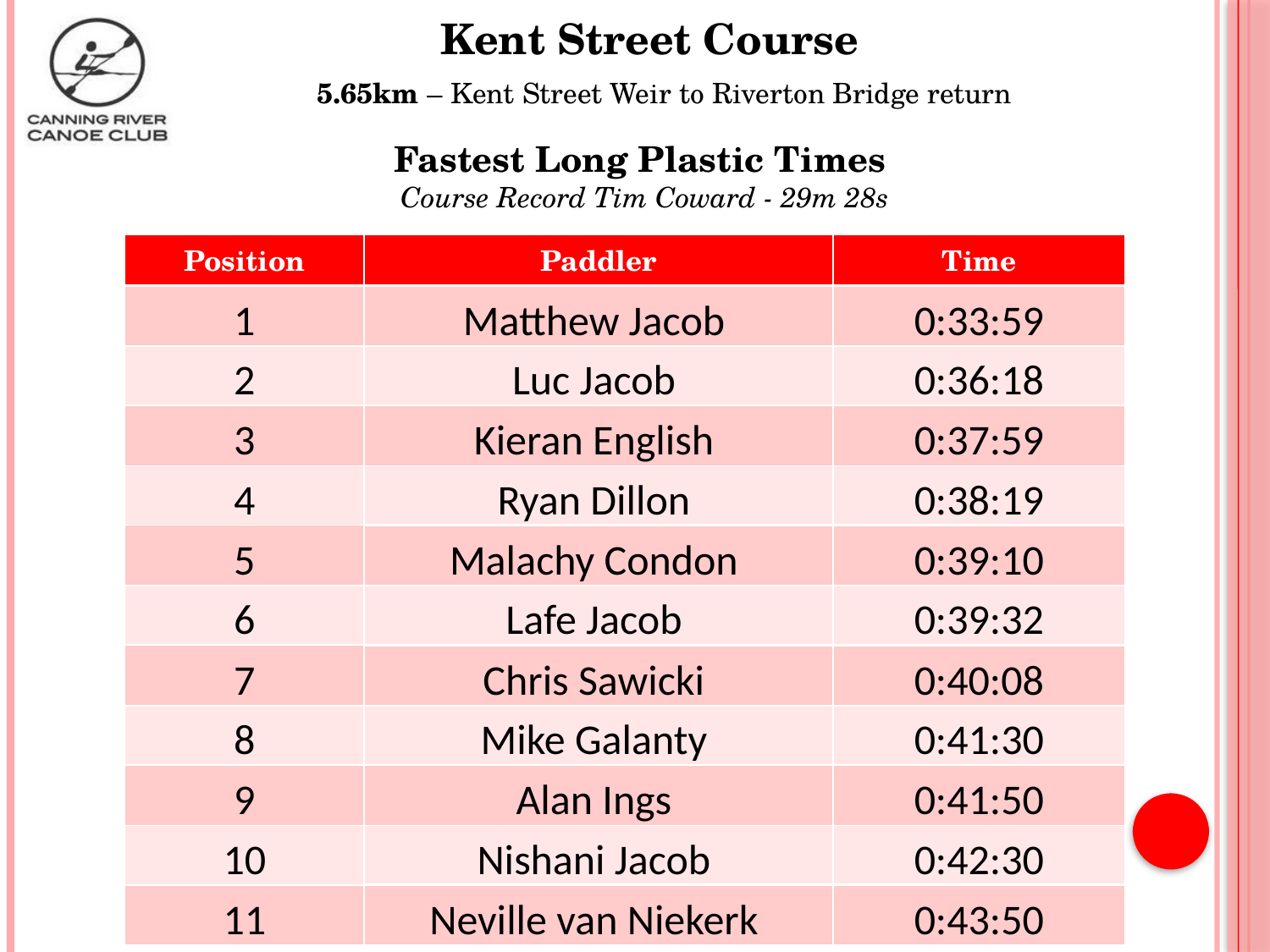

Kent Street Course
5.65km – Kent Street Weir to Riverton Bridge return
Fastest Long Plastic Times
Course Record Tim Coward - 29m 28s
| Position | Paddler | Time |
| --- | --- | --- |
| 1 | Matthew Jacob | 0:33:59 |
| 2 | Luc Jacob | 0:36:18 |
| 3 | Kieran English | 0:37:59 |
| 4 | Ryan Dillon | 0:38:19 |
| 5 | Malachy Condon | 0:39:10 |
| 6 | Lafe Jacob | 0:39:32 |
| 7 | Chris Sawicki | 0:40:08 |
| 8 | Mike Galanty | 0:41:30 |
| 9 | Alan Ings | 0:41:50 |
| 10 | Nishani Jacob | 0:42:30 |
| 11 | Neville van Niekerk | 0:43:50 |